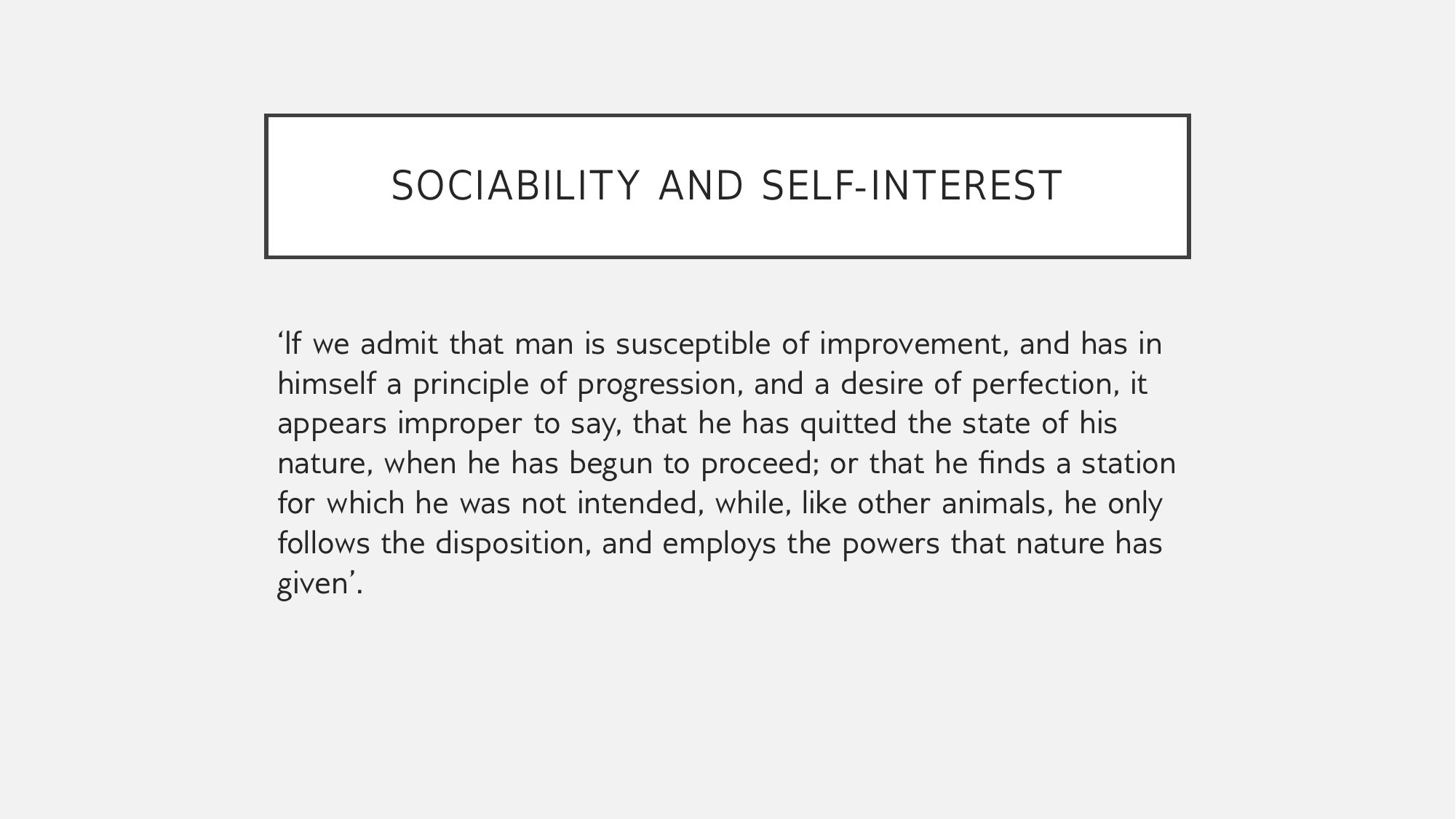

# Sociability and self-interest
‘If we admit that man is susceptible of improvement, and has in himself a principle of progression, and a desire of perfection, it appears improper to say, that he has quitted the state of his nature, when he has begun to proceed; or that he finds a station for which he was not intended, while, like other animals, he only follows the disposition, and employs the powers that nature has given’.